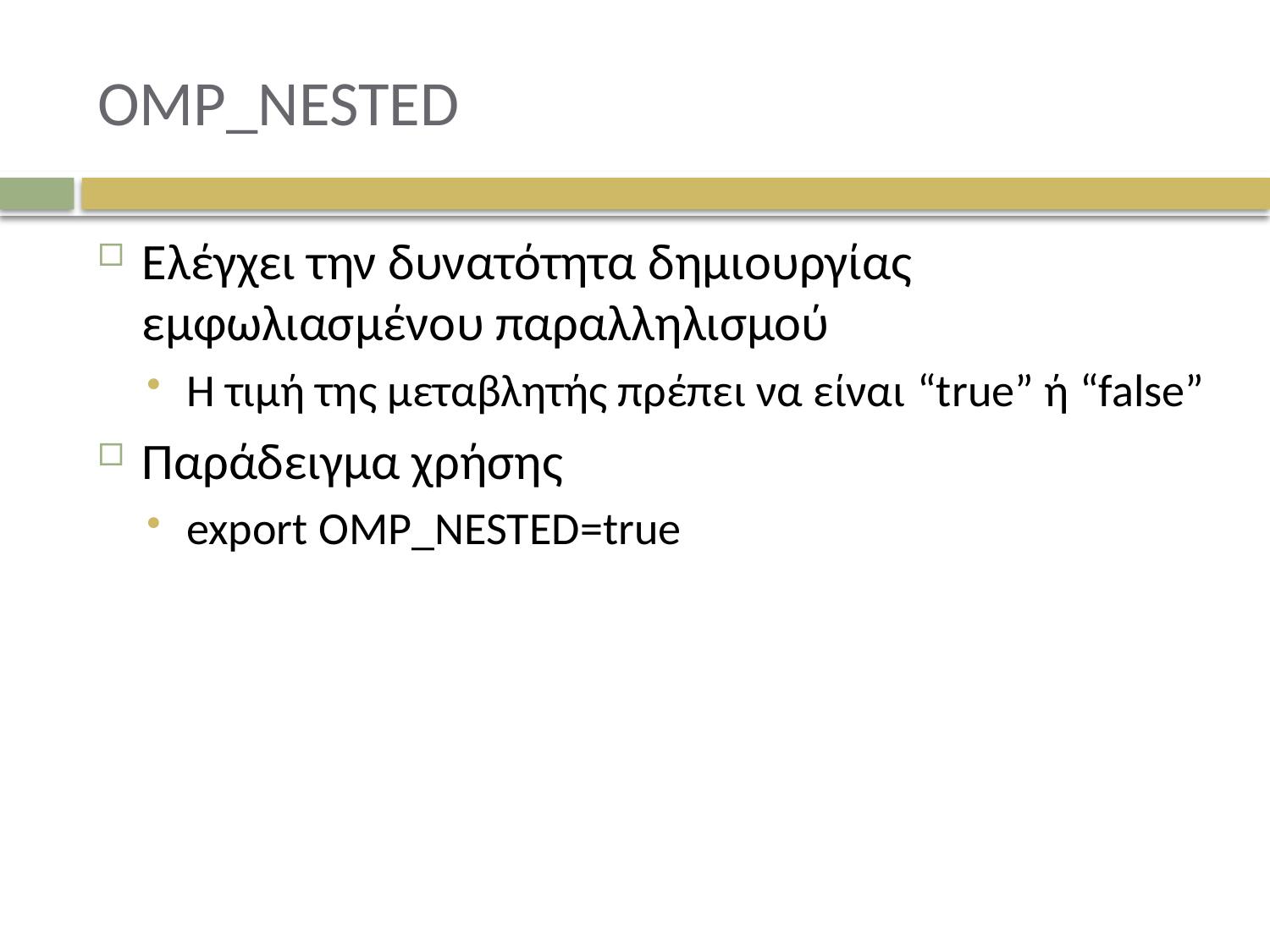

# OMP_NESTED
Ελέγχει την δυνατότητα δημιουργίας εμφωλιασμένου παραλληλισμού
Η τιμή της μεταβλητής πρέπει να είναι “true” ή “false”
Παράδειγμα χρήσης
export OMP_NESTED=true